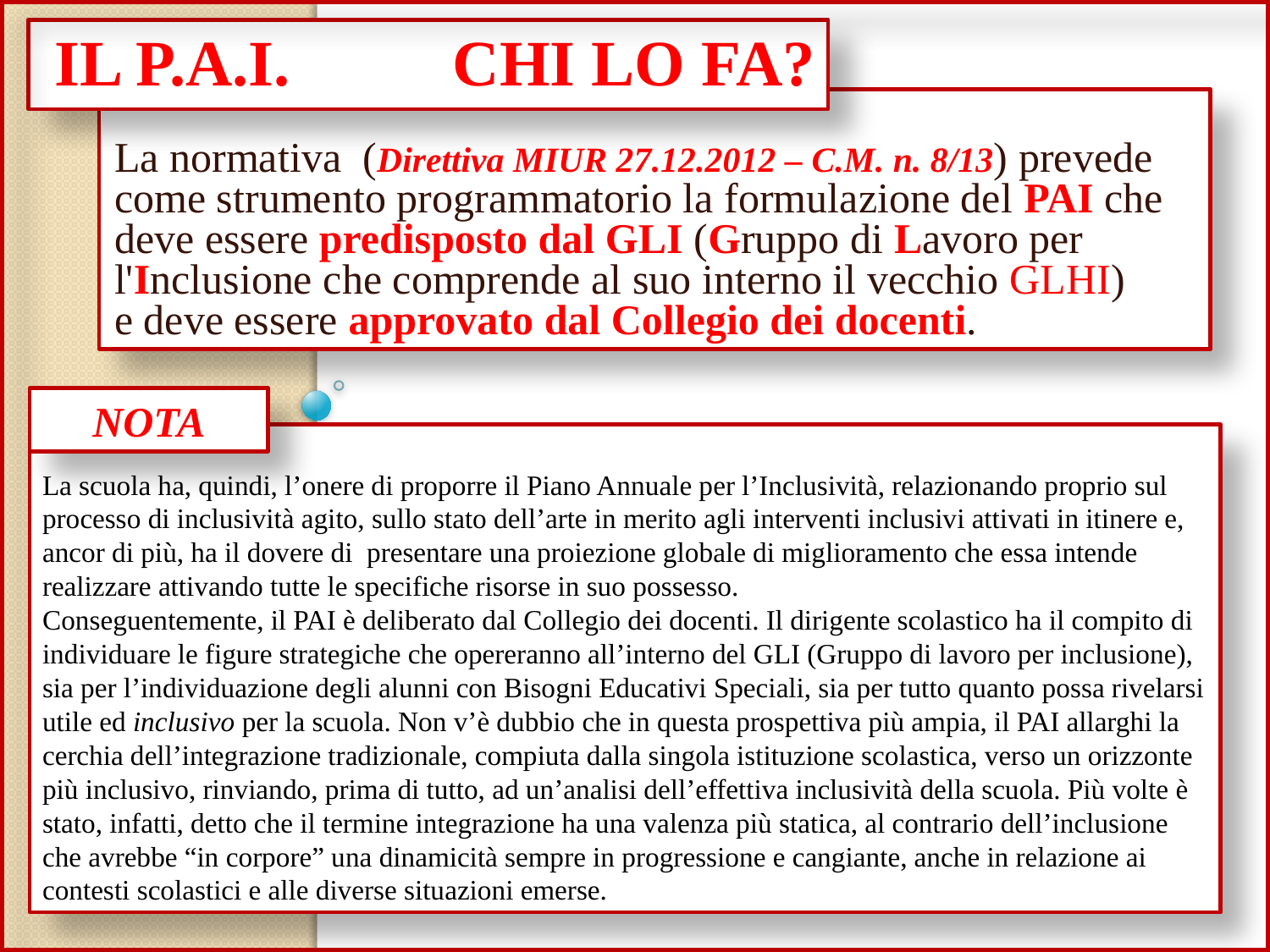

# Il P.A.I.          CHI LO FA?
La normativa  (Direttiva MIUR 27.12.2012 – C.M. n. 8/13) prevede come strumento programmatorio la formulazione del PAI che deve essere predisposto dal GLI (Gruppo di Lavoro per l'Inclusione che comprende al suo interno il vecchio GLHI)      e deve essere approvato dal Collegio dei docenti.
NOTA
La scuola ha, quindi, l’onere di proporre il Piano Annuale per l’Inclusività, relazionando proprio sul processo di inclusività agito, sullo stato dell’arte in merito agli interventi inclusivi attivati in itinere e, ancor di più, ha il dovere di  presentare una proiezione globale di miglioramento che essa intende realizzare attivando tutte le specifiche risorse in suo possesso.
Conseguentemente, il PAI è deliberato dal Collegio dei docenti. Il dirigente scolastico ha il compito di individuare le figure strategiche che opereranno all’interno del GLI (Gruppo di lavoro per inclusione), sia per l’individuazione degli alunni con Bisogni Educativi Speciali, sia per tutto quanto possa rivelarsi utile ed inclusivo per la scuola. Non v’è dubbio che in questa prospettiva più ampia, il PAI allarghi la cerchia dell’integrazione tradizionale, compiuta dalla singola istituzione scolastica, verso un orizzonte più inclusivo, rinviando, prima di tutto, ad un’analisi dell’effettiva inclusività della scuola. Più volte è stato, infatti, detto che il termine integrazione ha una valenza più statica, al contrario dell’inclusione che avrebbe “in corpore” una dinamicità sempre in progressione e cangiante, anche in relazione ai contesti scolastici e alle diverse situazioni emerse.